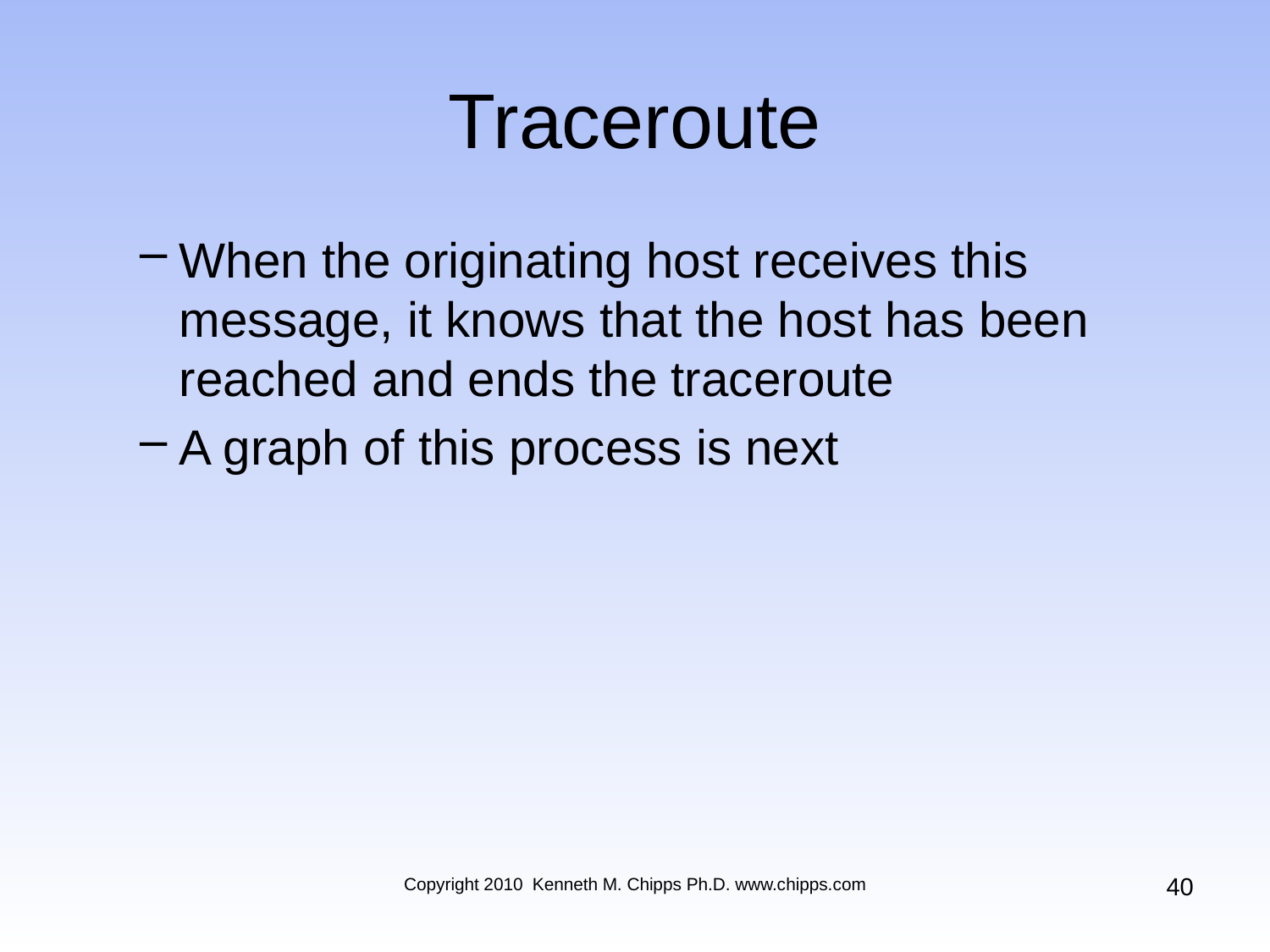

# Traceroute
When the originating host receives this message, it knows that the host has been reached and ends the traceroute
A graph of this process is next
40
Copyright 2010  Kenneth M. Chipps Ph.D. www.chipps.com